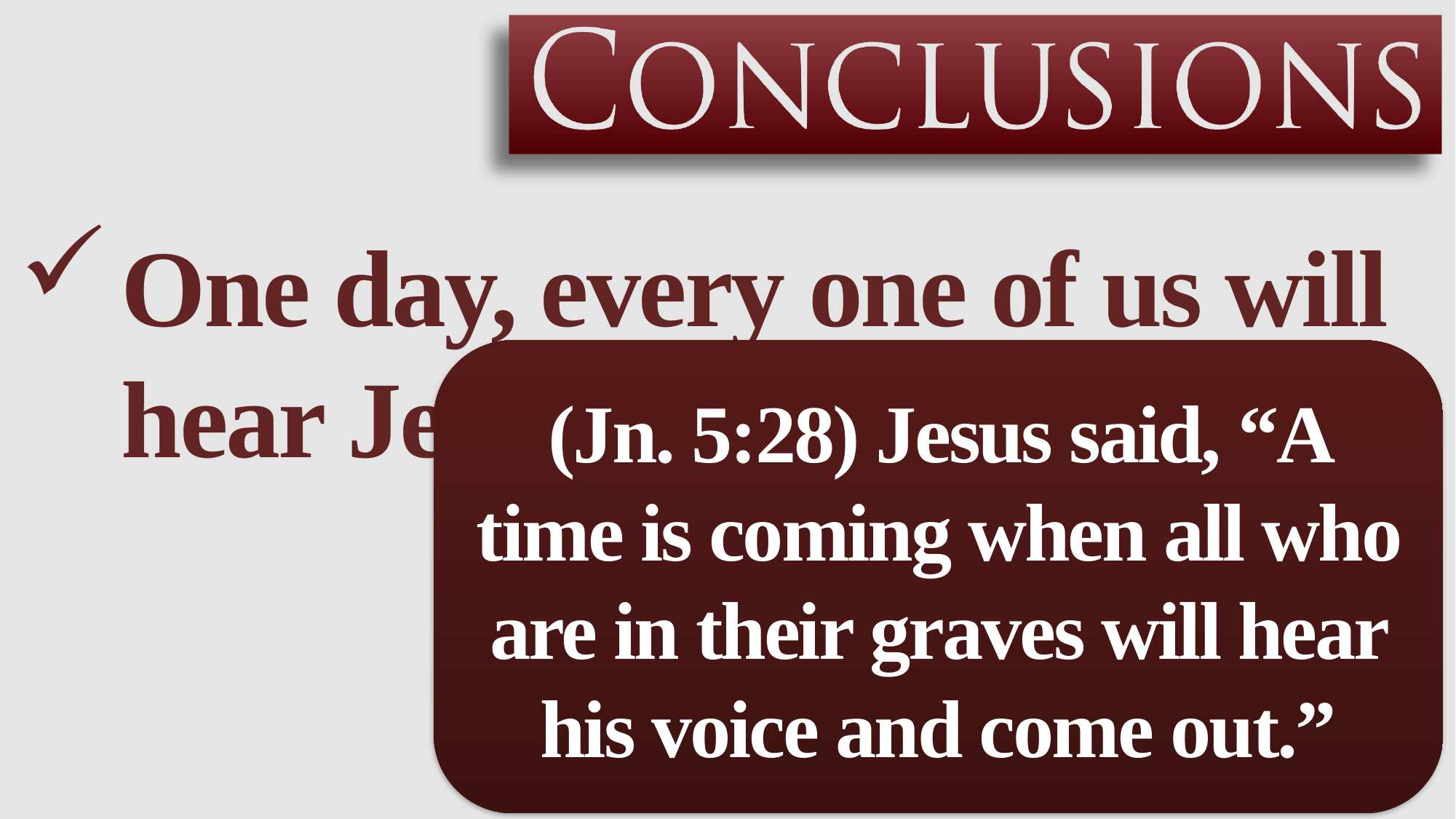

One day, every one of us will hear Jesus call our name.
(Jn. 5:28) Jesus said, “A time is coming when all who are in their graves will hear his voice and come out.”